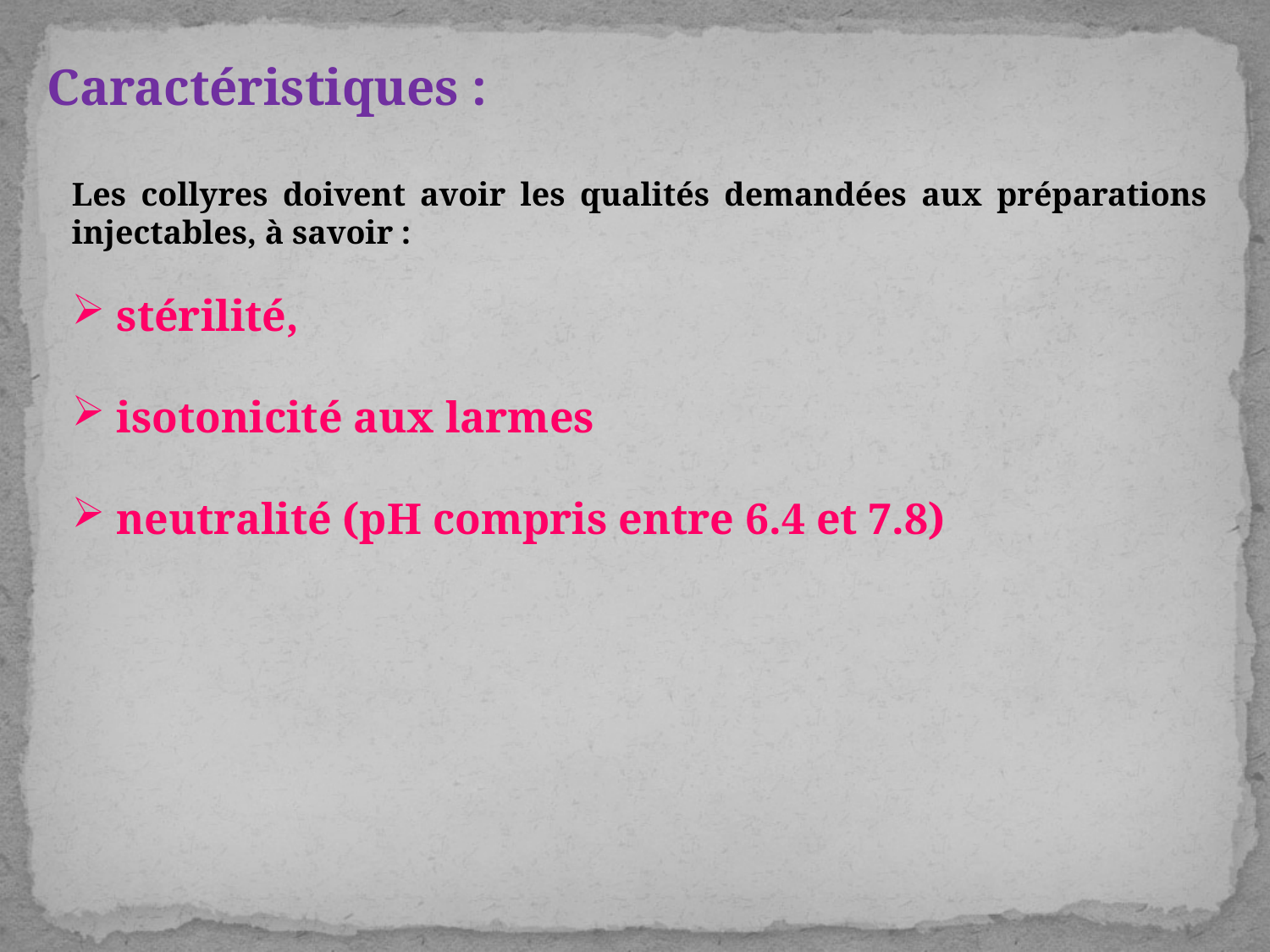

Caractéristiques :
Les collyres doivent avoir les qualités demandées aux préparations injectables, à savoir :

 stérilité,

 isotonicité aux larmes

 neutralité (pH compris entre 6.4 et 7.8)